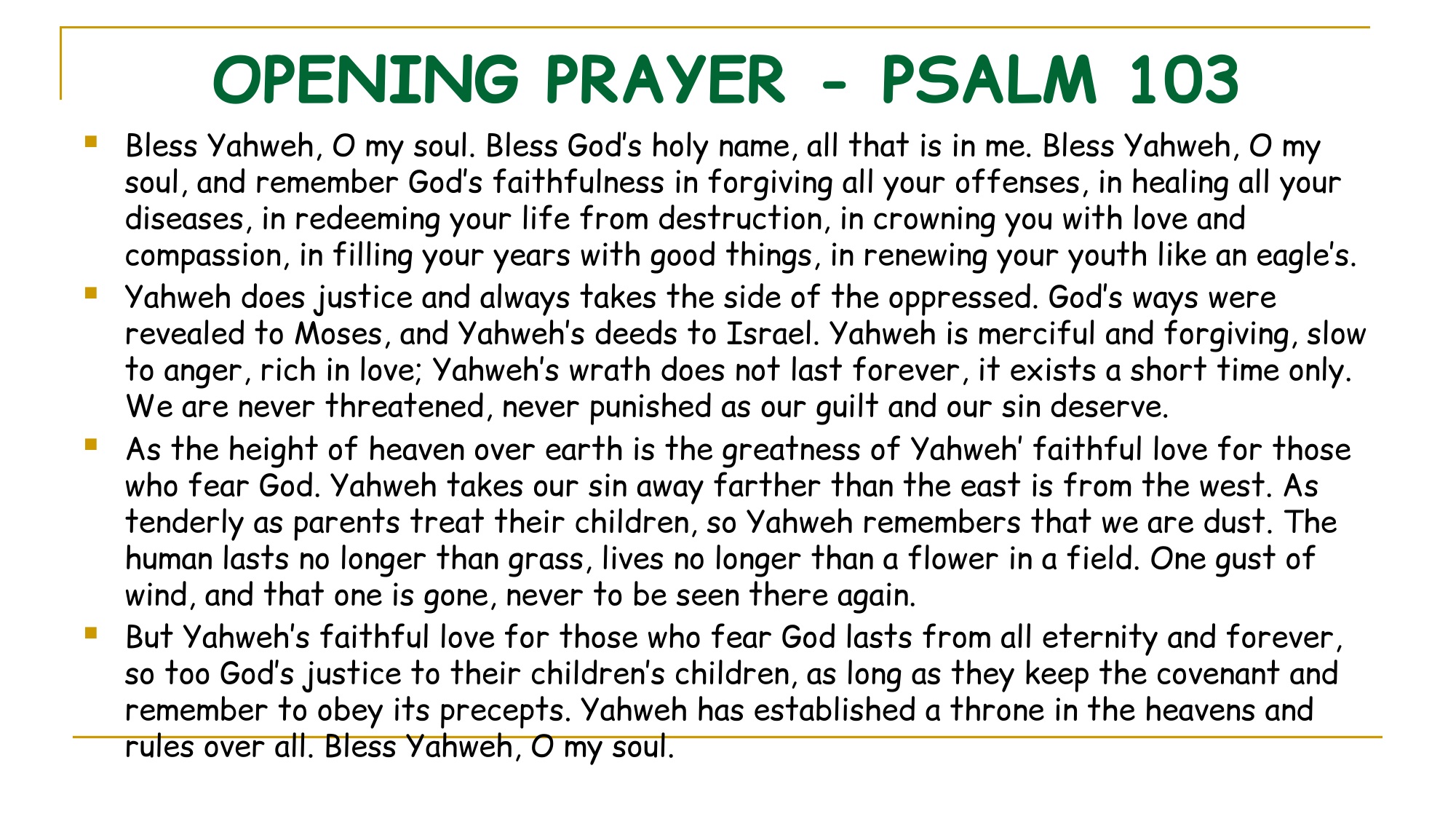

# OPENING PRAYER - PSALM 103
Bless Yahweh, O my soul. Bless God’s holy name, all that is in me. Bless Yahweh, O my soul, and remember God’s faithfulness in forgiving all your offenses, in healing all your diseases, in redeeming your life from destruction, in crowning you with love and compassion, in filling your years with good things, in renewing your youth like an eagle’s.
Yahweh does justice and always takes the side of the oppressed. God’s ways were revealed to Moses, and Yahweh’s deeds to Israel. Yahweh is merciful and forgiving, slow to anger, rich in love; Yahweh’s wrath does not last forever, it exists a short time only. We are never threatened, never punished as our guilt and our sin deserve.
As the height of heaven over earth is the greatness of Yahweh’ faithful love for those who fear God. Yahweh takes our sin away farther than the east is from the west. As tenderly as parents treat their children, so Yahweh remembers that we are dust. The human lasts no longer than grass, lives no longer than a flower in a field. One gust of wind, and that one is gone, never to be seen there again.
But Yahweh’s faithful love for those who fear God lasts from all eternity and forever, so too God’s justice to their children’s children, as long as they keep the covenant and remember to obey its precepts. Yahweh has established a throne in the heavens and rules over all. Bless Yahweh, O my soul.